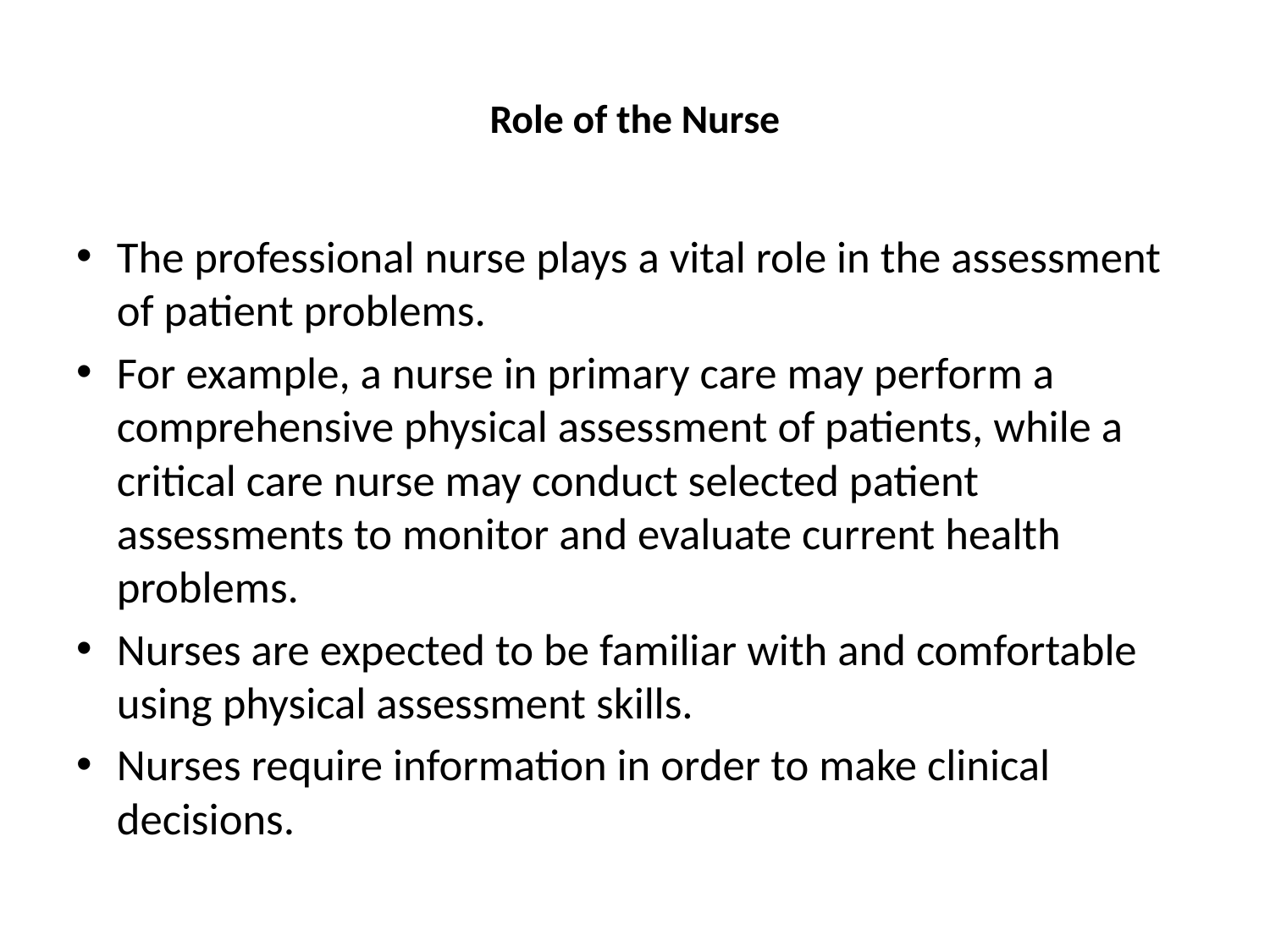

# Role of the Nurse
The professional nurse plays a vital role in the assessment of patient problems.
For example, a nurse in primary care may perform a comprehensive physical assessment of patients, while a critical care nurse may conduct selected patient assessments to monitor and evaluate current health problems.
Nurses are expected to be familiar with and comfortable using physical assessment skills.
Nurses require information in order to make clinical decisions.